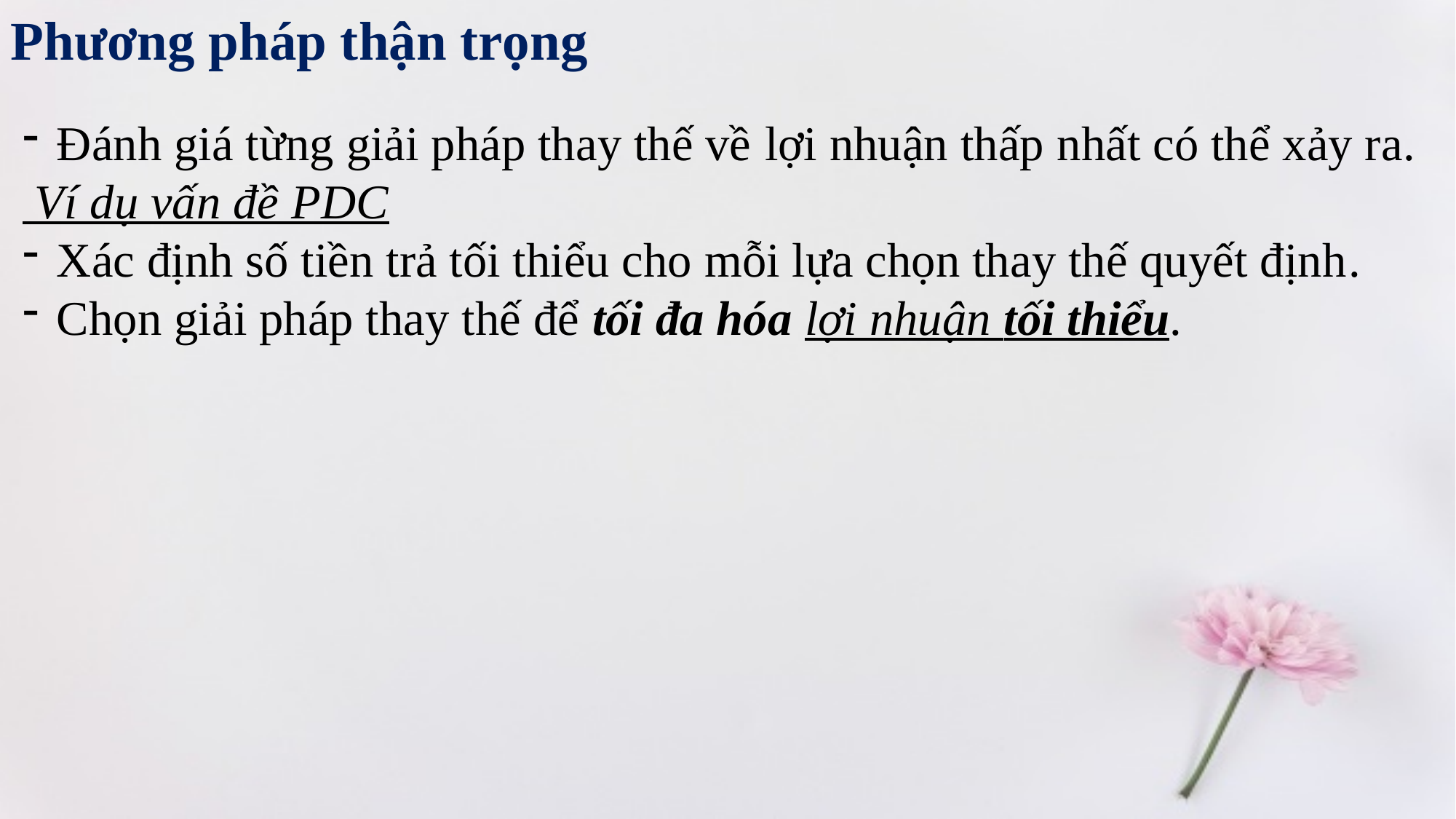

Phương pháp thận trọng
Đánh giá từng giải pháp thay thế về lợi nhuận thấp nhất có thể xảy ra.
 Ví dụ vấn đề PDC
Xác định số tiền trả tối thiểu cho mỗi lựa chọn thay thế quyết định.
Chọn giải pháp thay thế để tối đa hóa lợi nhuận tối thiểu.